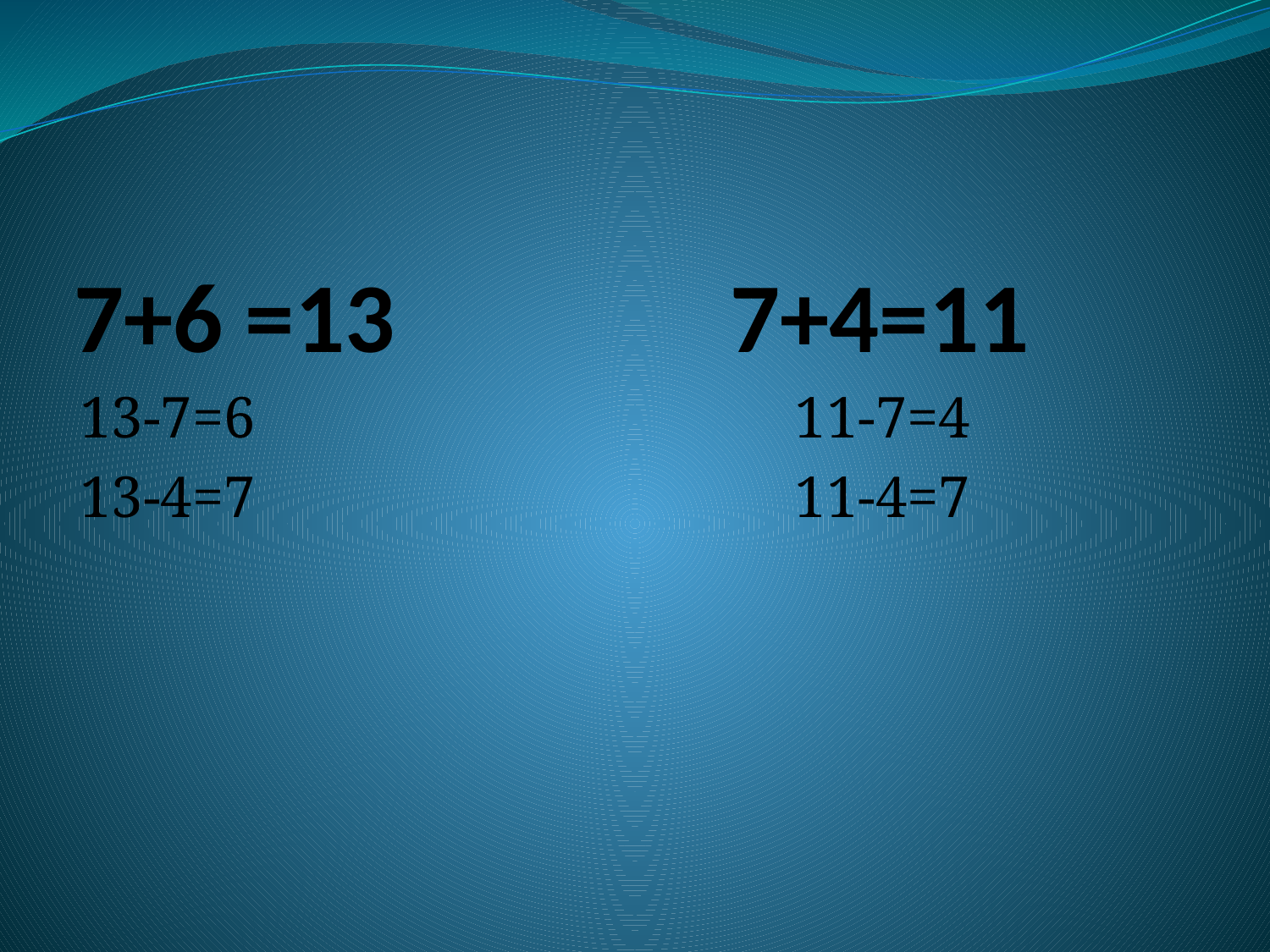

# 7+6 =13               7+4=11
13-7=6                                     11-7=4
13-4=7                                     11-4=7